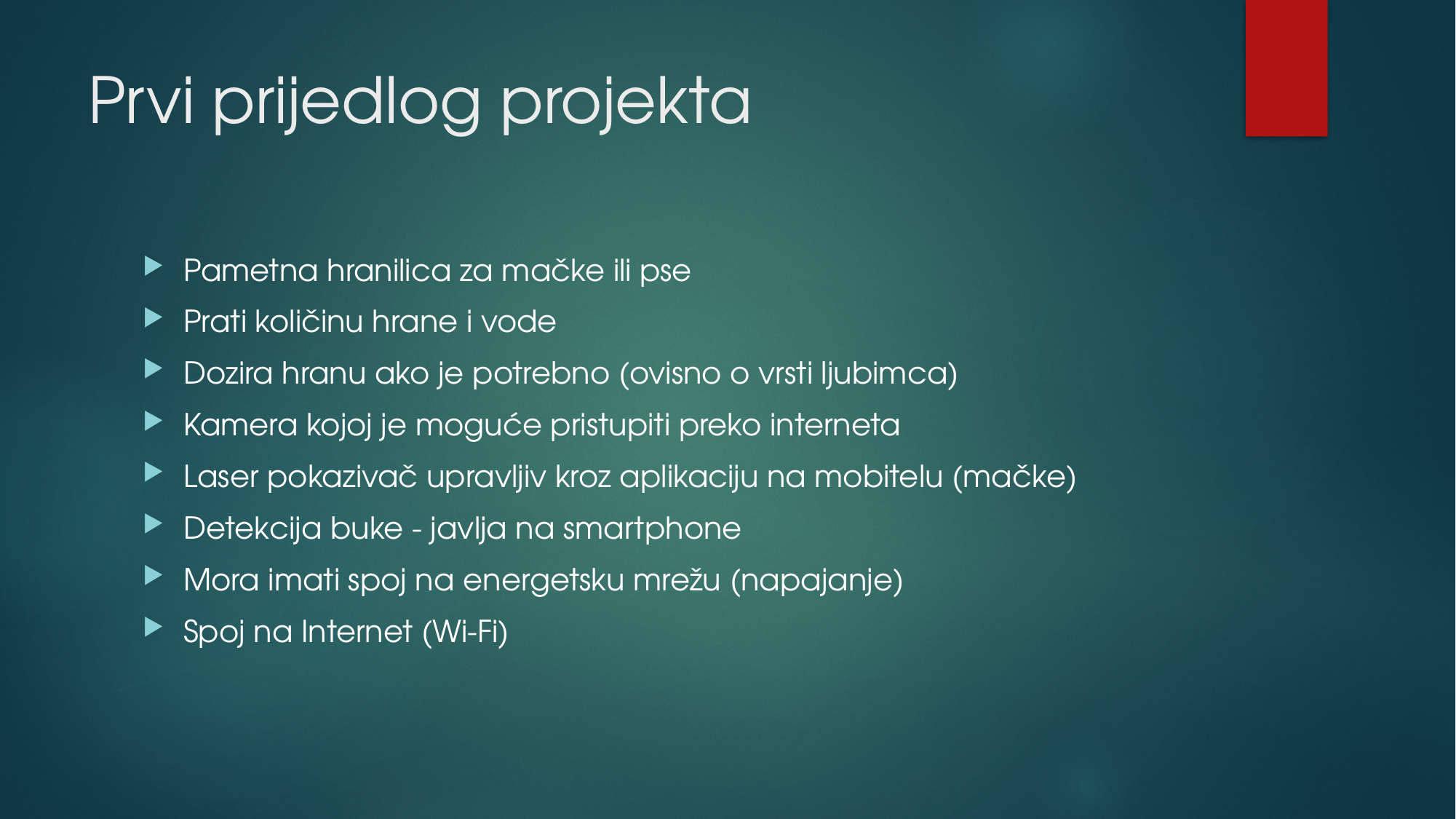

# Prvi prijedlog projekta
Pametna hranilica za mačke ili pse
Prati količinu hrane i vode
Dozira hranu ako je potrebno (ovisno o vrsti ljubimca)
Kamera kojoj je moguće pristupiti preko interneta
Laser pokazivač upravljiv kroz aplikaciju na mobitelu (mačke)
Detekcija buke - javlja na smartphone
Mora imati spoj na energetsku mrežu (napajanje)
Spoj na Internet (Wi-Fi)